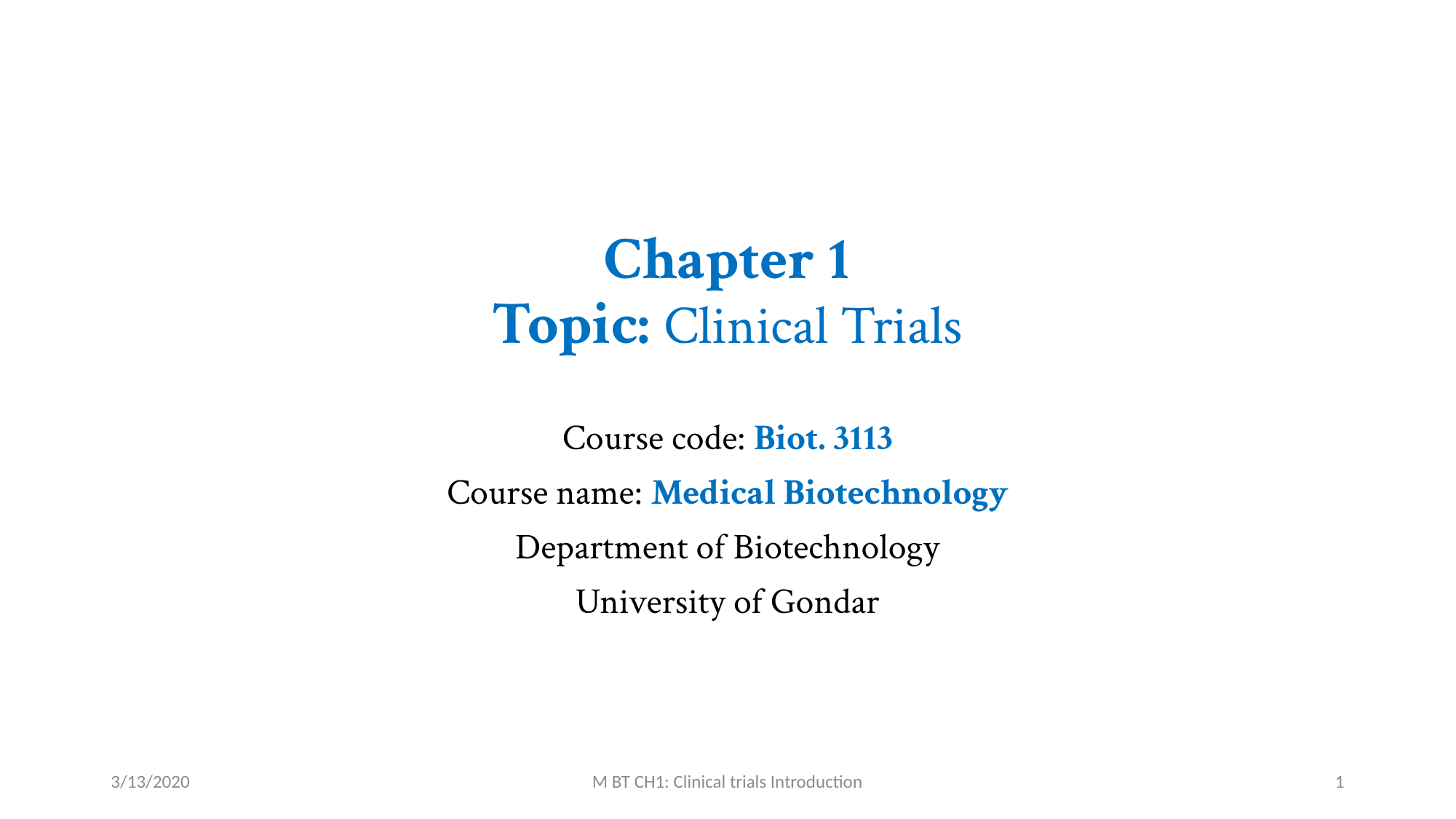

# Chapter 1 Topic: Clinical Trials
Course code: Biot. 3113
Course name: Medical Biotechnology
Department of Biotechnology
University of Gondar
3/13/2020
M BT CH1: Clinical trials Introduction
1